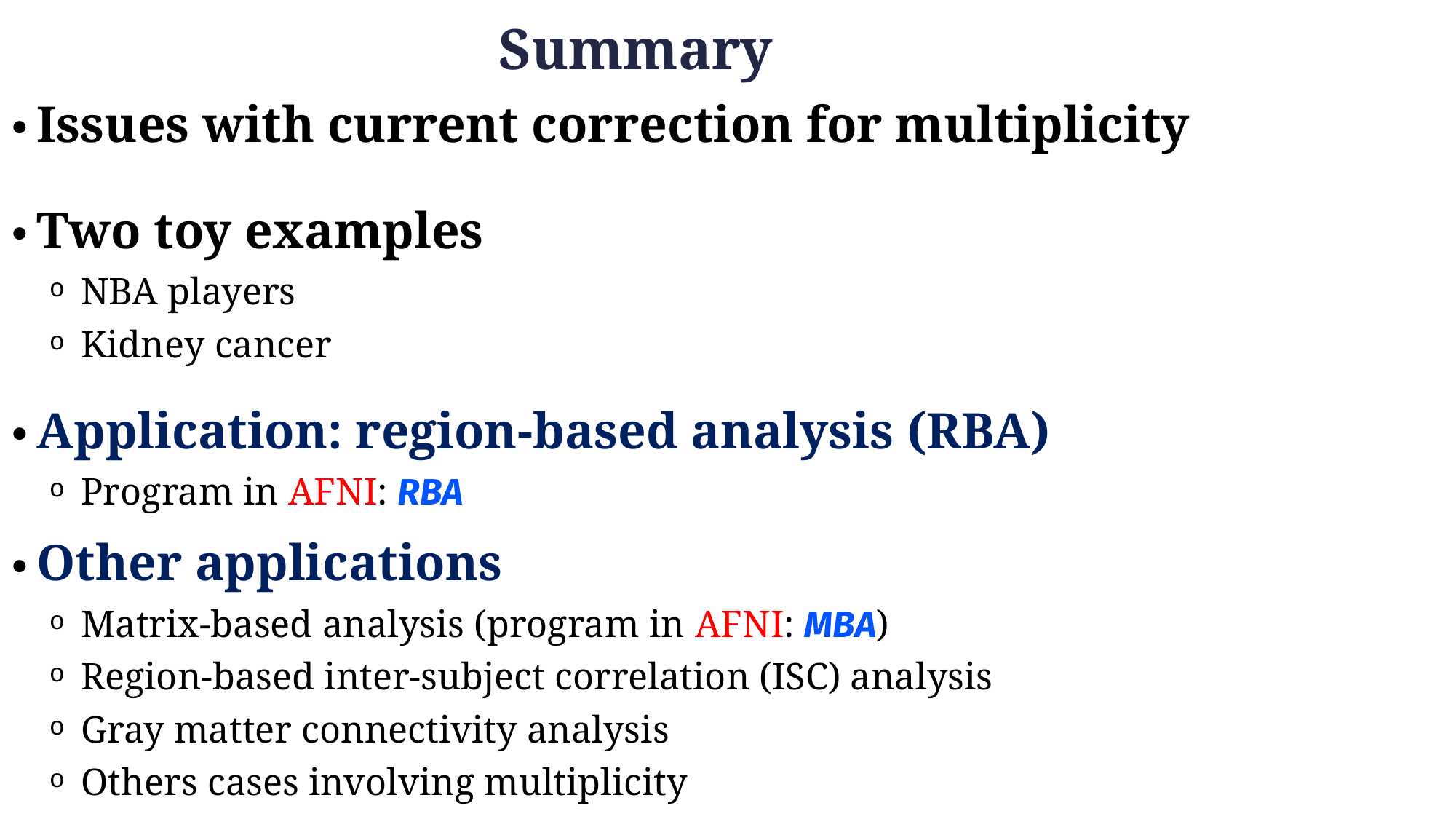

Summary
Issues with current correction for multiplicity

Two toy examples
NBA players
Kidney cancer

Application: region-based analysis (RBA)
Program in AFNI: RBA

Other applications
Matrix-based analysis (program in AFNI: MBA)
Region-based inter-subject correlation (ISC) analysis
Gray matter connectivity analysis
Others cases involving multiplicity